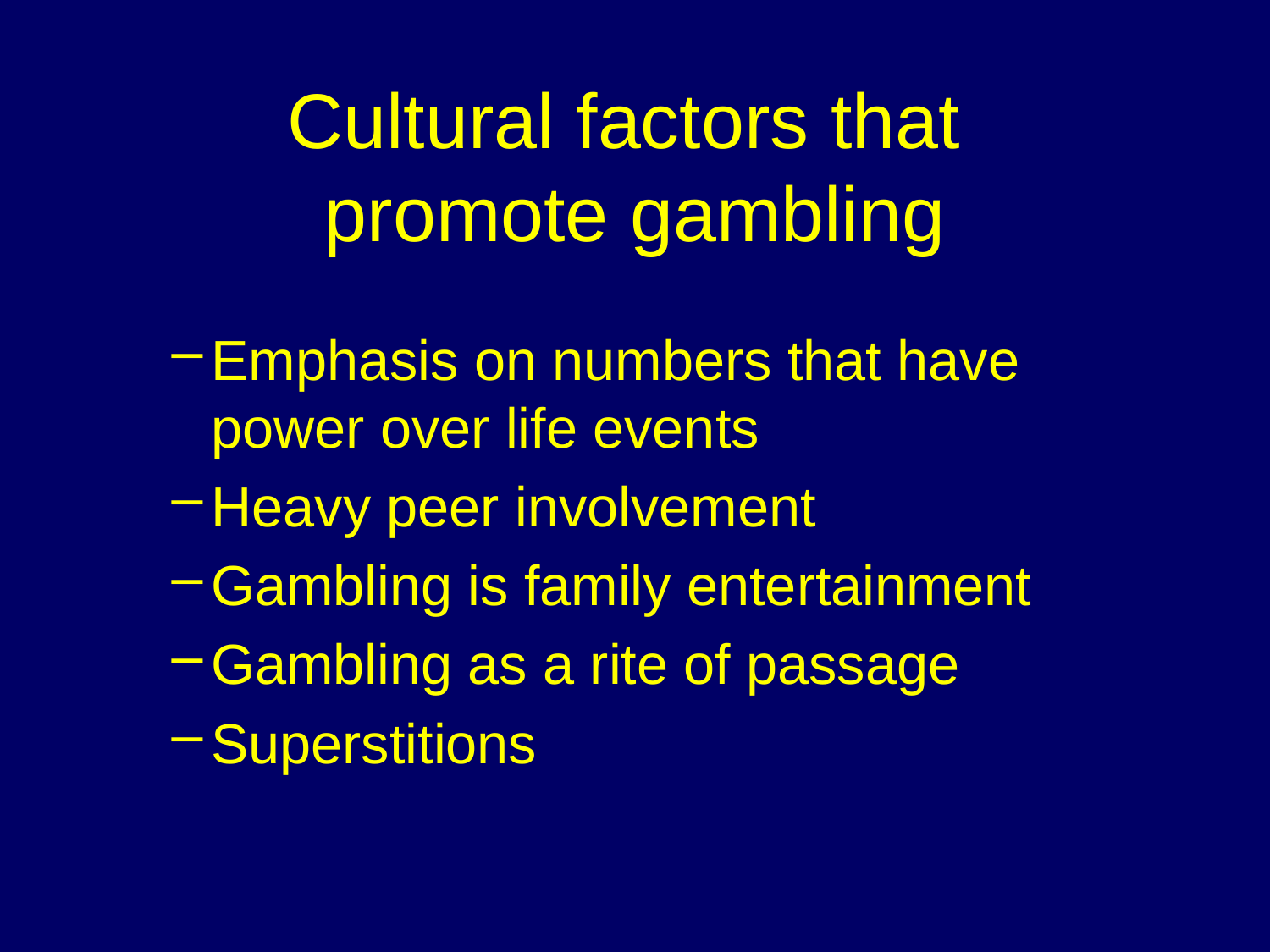

# Cultural factors that promote gambling
Emphasis on numbers that have power over life events
Heavy peer involvement
Gambling is family entertainment
Gambling as a rite of passage
Superstitions